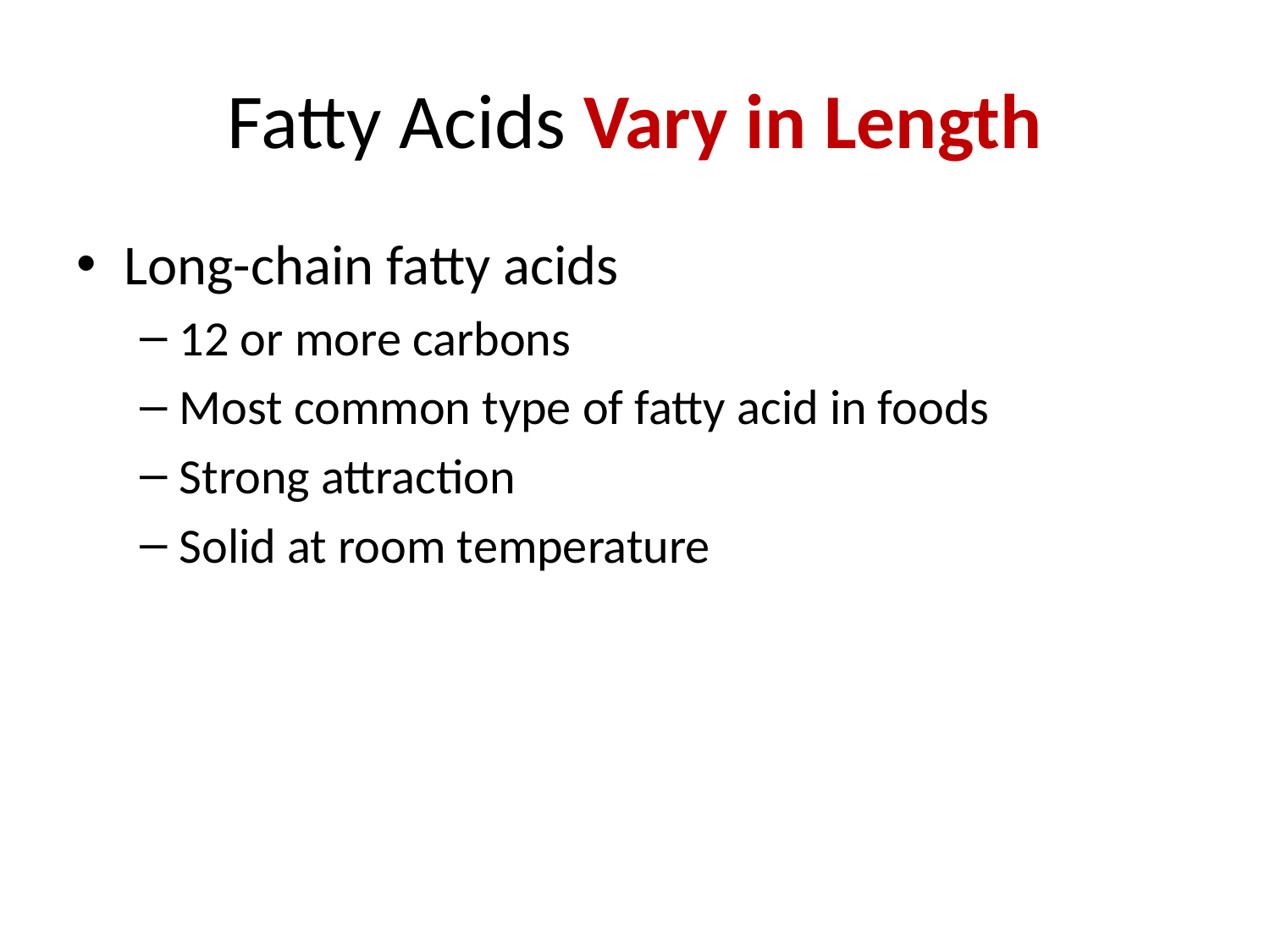

Fatty Acids Vary in Length
Long-chain fatty acids
12 or more carbons
Most common type of fatty acid in foods
Strong attraction
Solid at room temperature